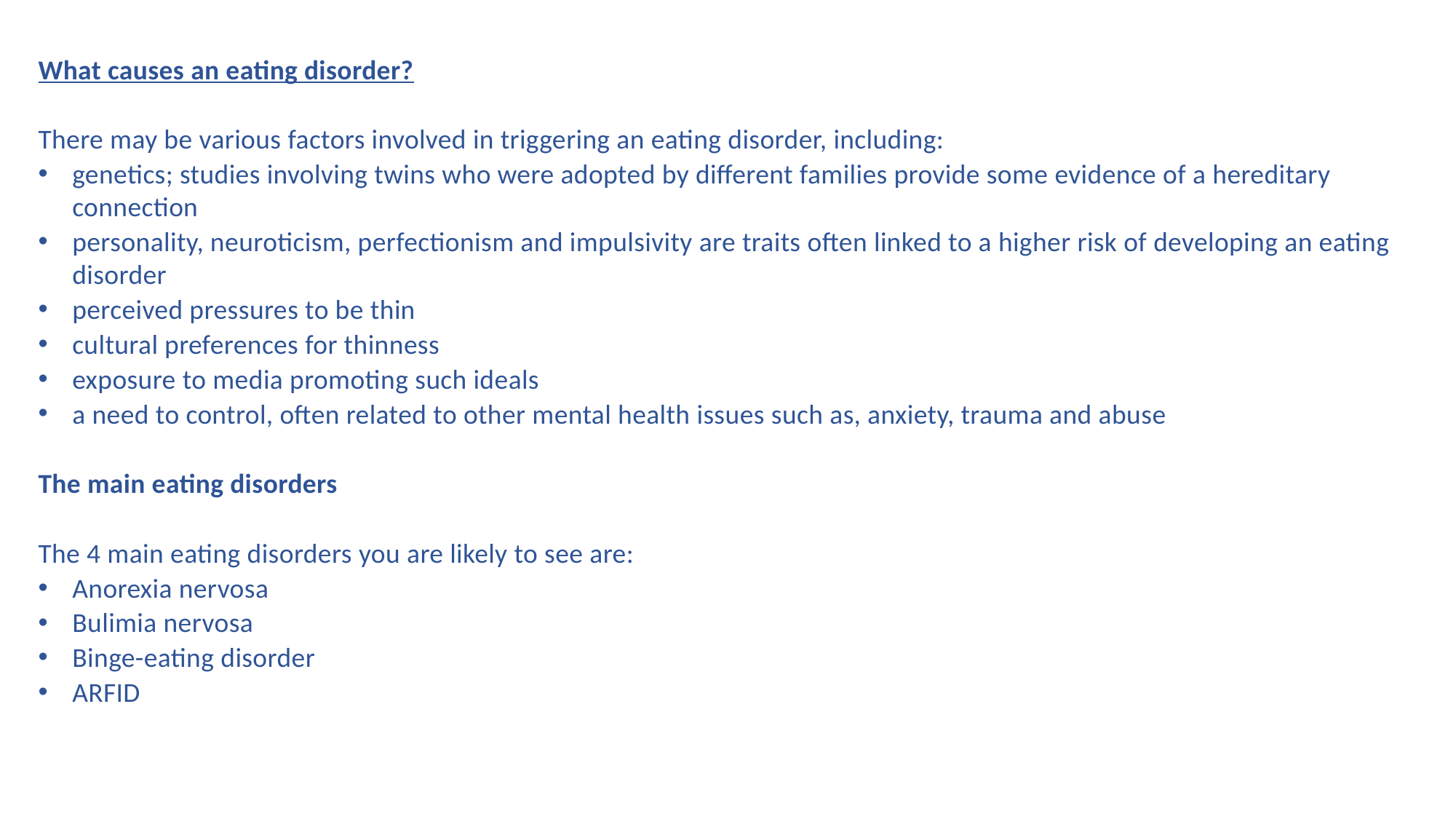

What causes an eating disorder?

There may be various factors involved in triggering an eating disorder, including:
genetics; studies involving twins who were adopted by different families provide some evidence of a hereditary connection
personality, neuroticism, perfectionism and impulsivity are traits often linked to a higher risk of developing an eating disorder
perceived pressures to be thin
cultural preferences for thinness
exposure to media promoting such ideals
a need to control, often related to other mental health issues such as, anxiety, trauma and abuse

The main eating disorders

The 4 main eating disorders you are likely to see are:
Anorexia nervosa
Bulimia nervosa
Binge-eating disorder
ARFID